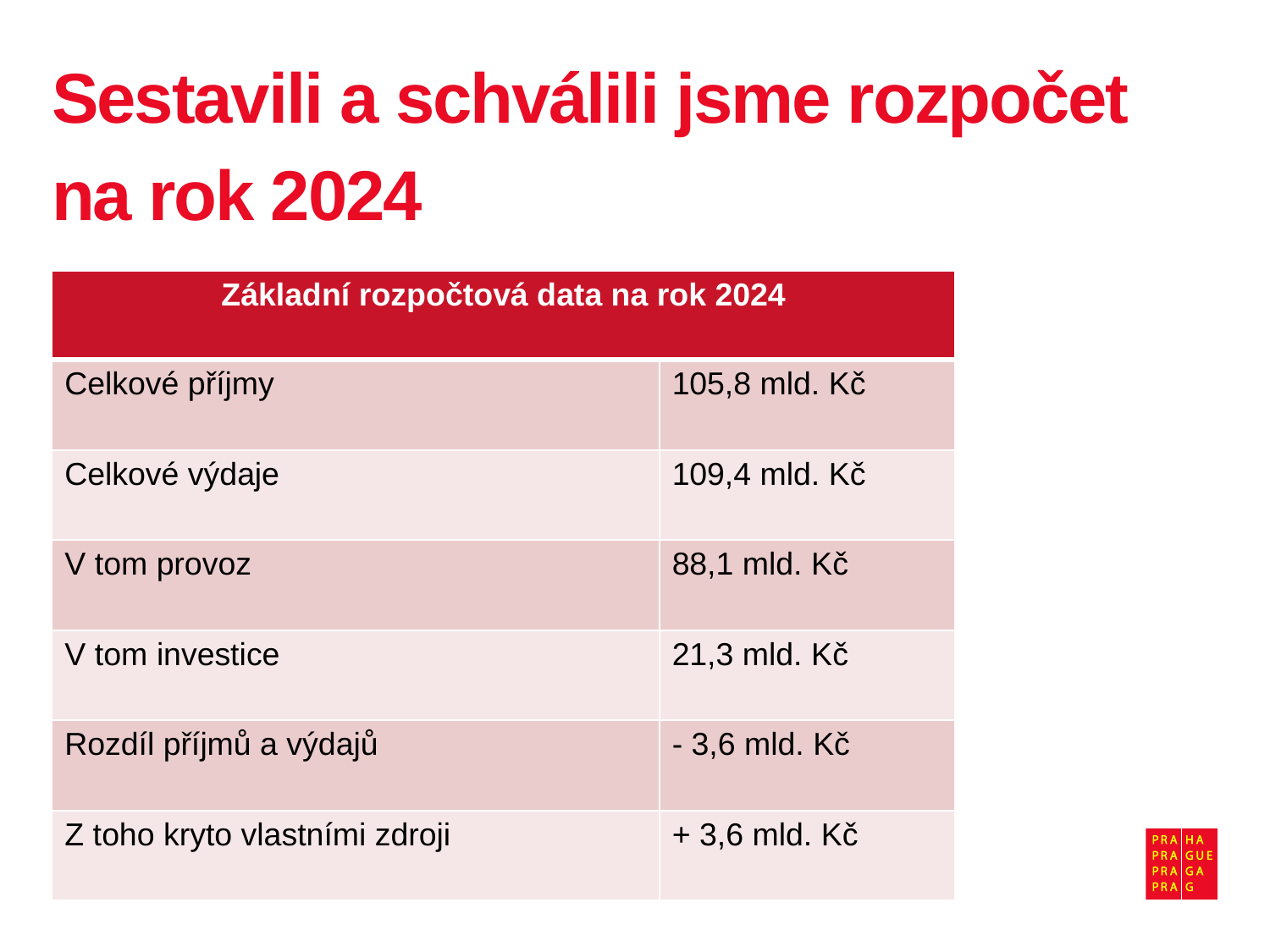

# Sestavili a schválili jsme rozpočet na rok 2024
| Základní rozpočtová data na rok 2024 |  |
| --- | --- |
| Celkové příjmy | 105,8 mld. Kč |
| Celkové výdaje | 109,4 mld. Kč |
| V tom provoz | 88,1 mld. Kč |
| V tom investice | 21,3 mld. Kč |
| Rozdíl příjmů a výdajů | - 3,6 mld. Kč |
| Z toho kryto vlastními zdroji | + 3,6 mld. Kč |